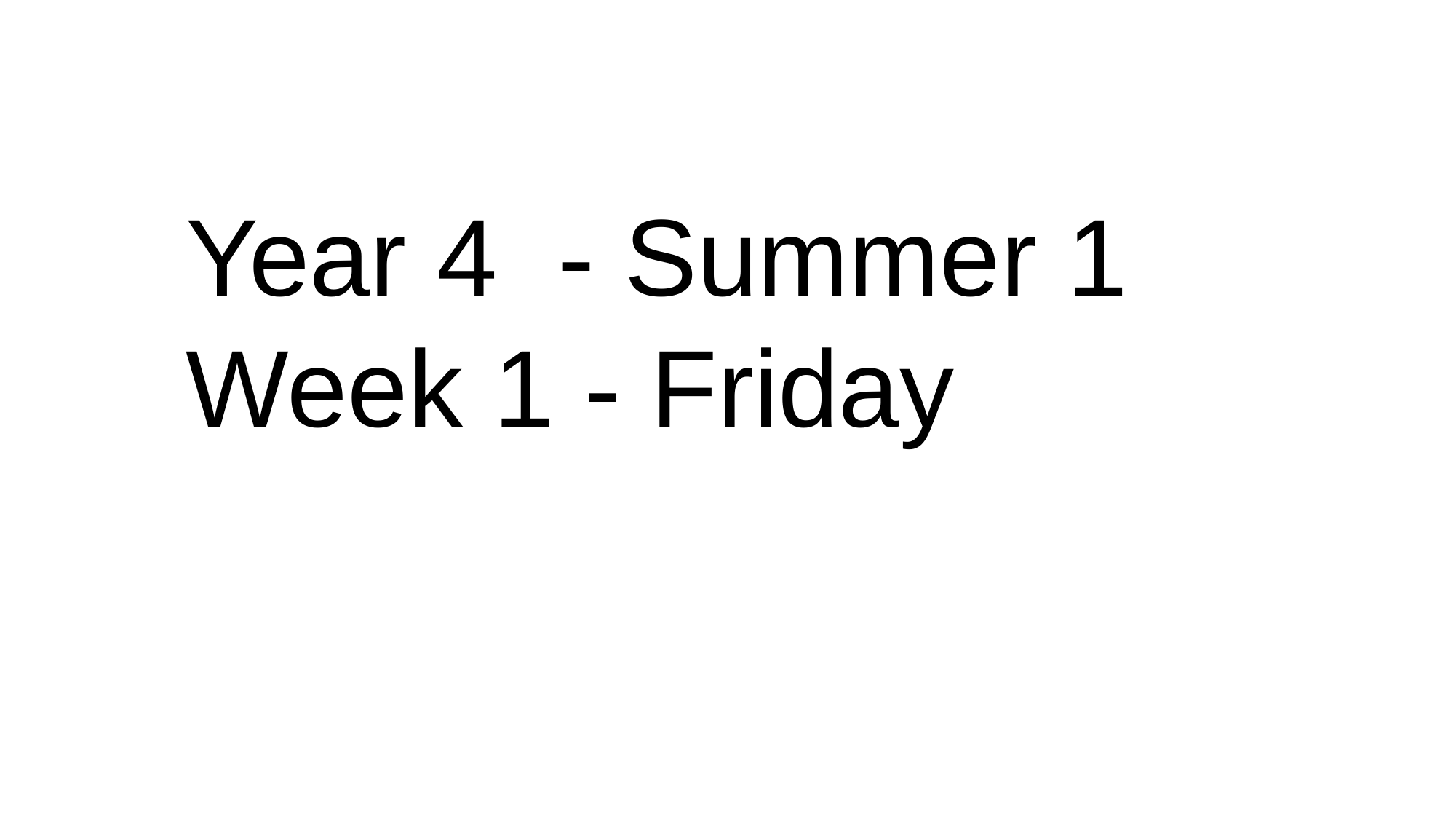

Year 4  - Summer 1
Week 1 - Friday